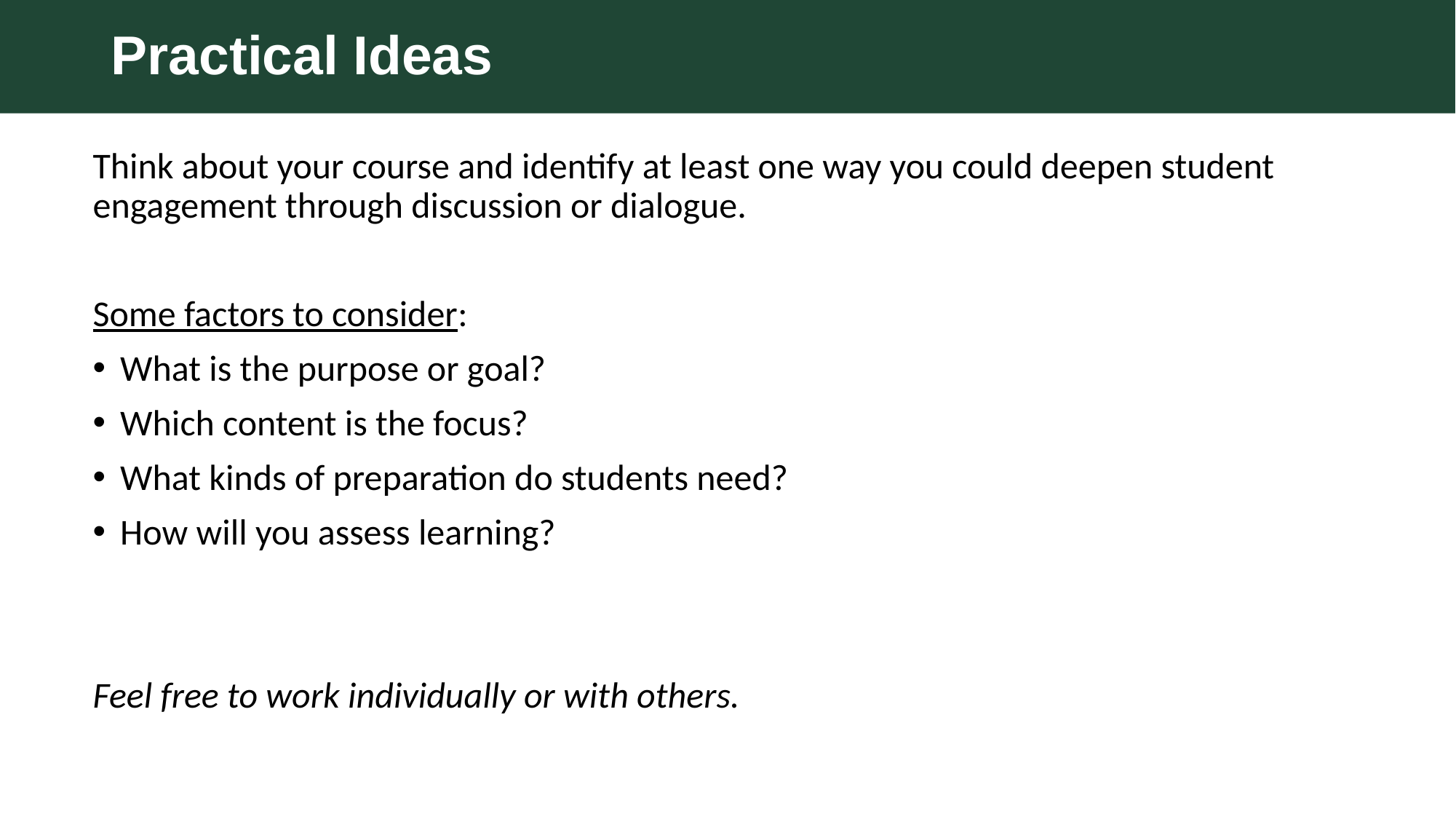

# Practical Ideas
Think about your course and identify at least one way you could deepen student engagement through discussion or dialogue.

Some factors to consider:
What is the purpose or goal?
Which content is the focus?
What kinds of preparation do students need?
How will you assess learning?

Feel free to work individually or with others.